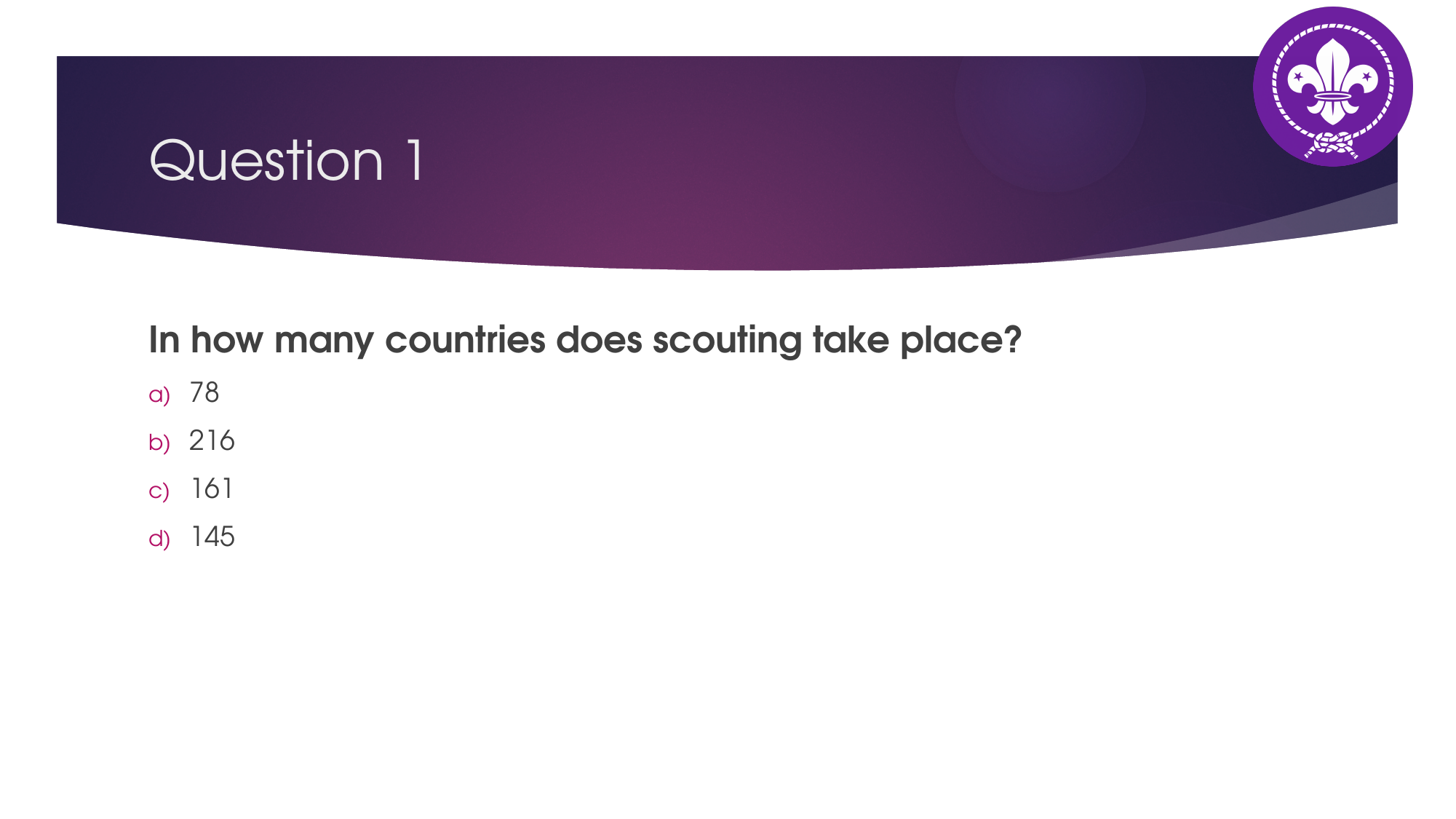

# Question 1
In how many countries does scouting take place?
78
216
161
145